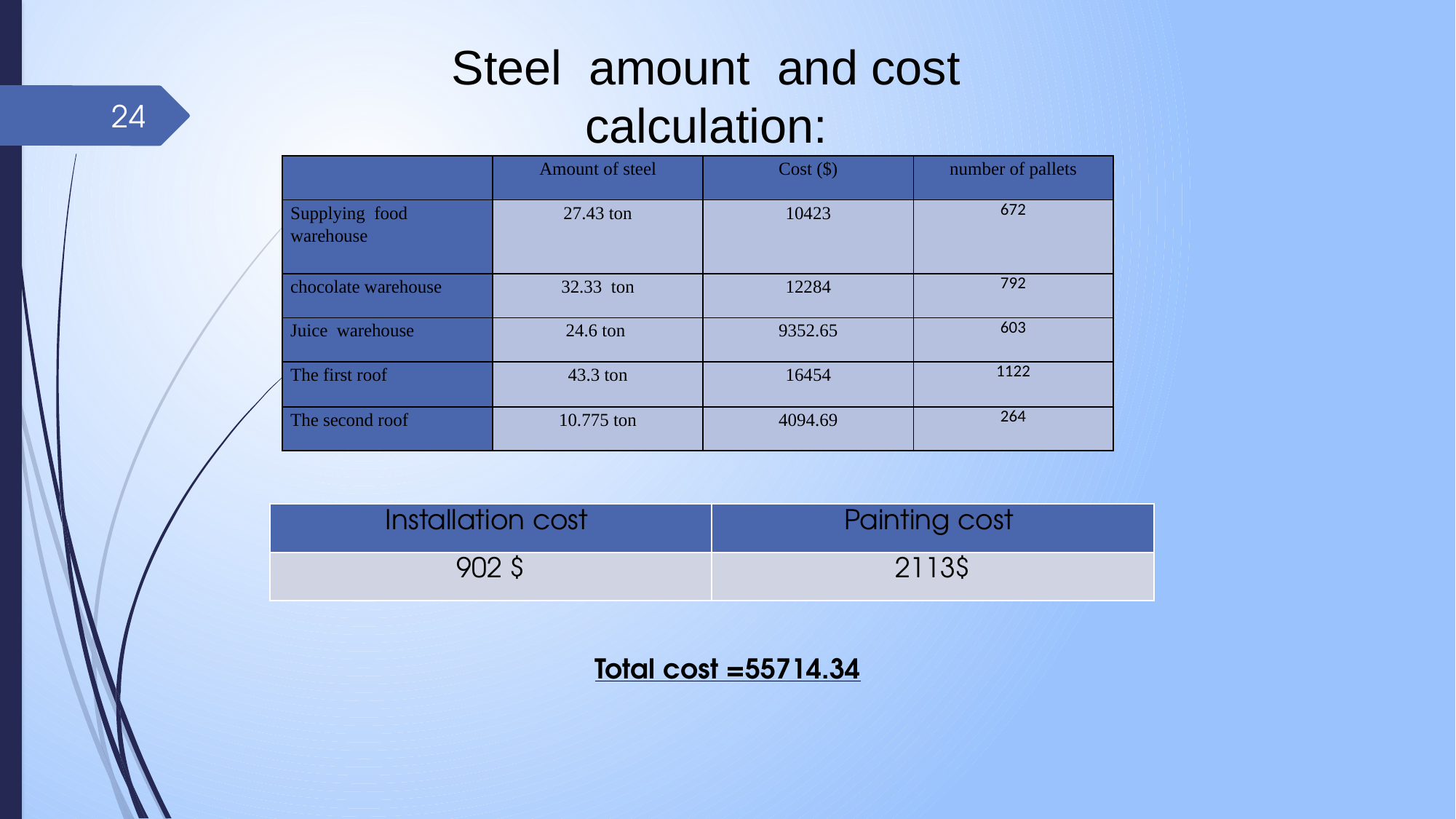

Steel  amount  and cost calculation:
24
|  | Amount of steel | Cost ($) | number of pallets |
| --- | --- | --- | --- |
| Supplying food warehouse | 27.43 ton | 10423 | 672 |
| chocolate warehouse | 32.33 ton | 12284 | 792 |
| Juice warehouse | 24.6 ton | 9352.65 | 603 |
| The first roof | 43.3 ton | 16454 | 1122 |
| The second roof | 10.775 ton | 4094.69 | 264 |
| Installation cost | Painting cost |
| --- | --- |
| 902 $ | 2113$ |
Total cost =55714.34